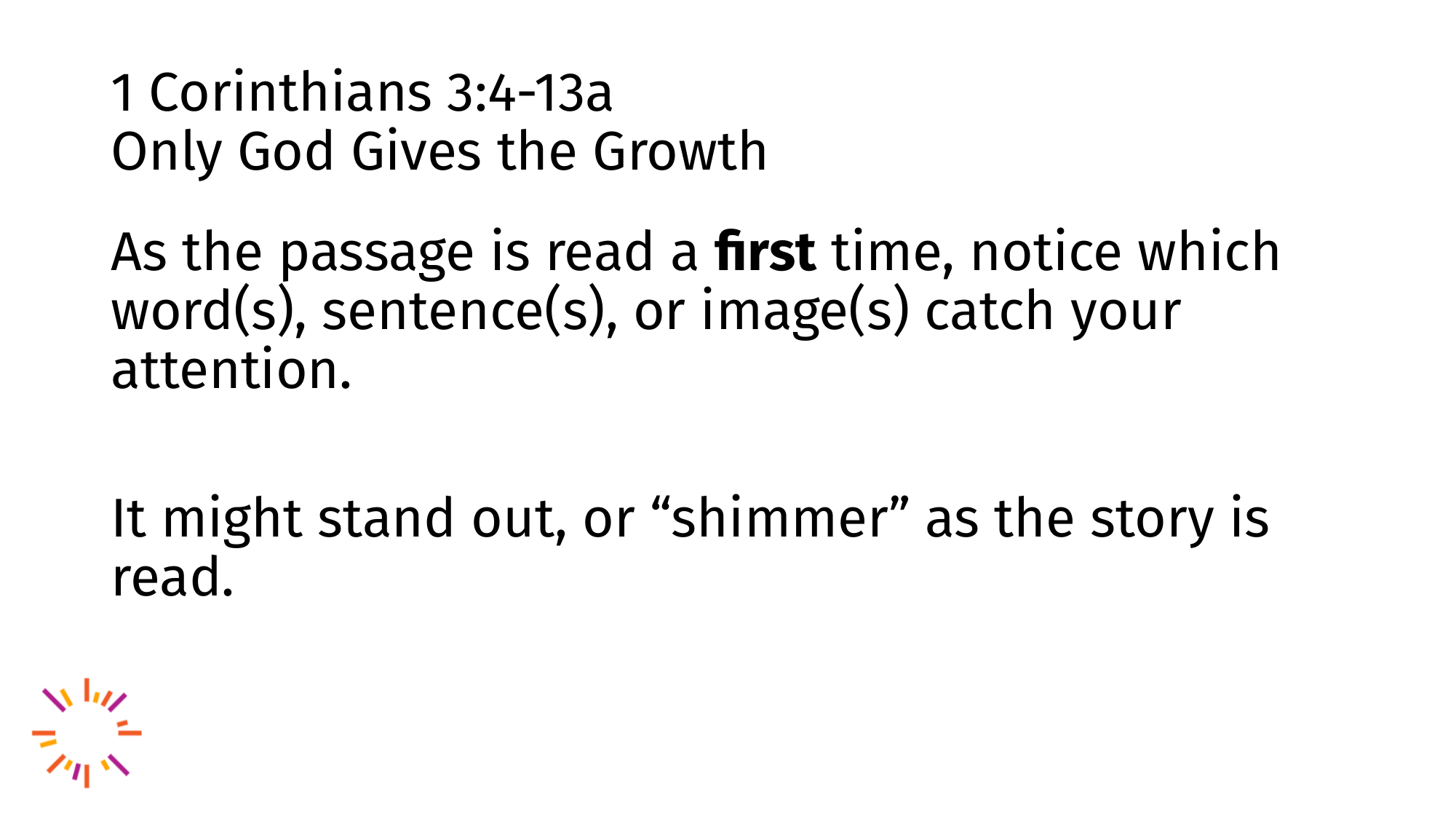

# 1 Corinthians 3:4-13a
Only God Gives the Growth
As the passage is read a first time, notice which word(s), sentence(s), or image(s) catch your attention.

It might stand out, or “shimmer” as the story is read.